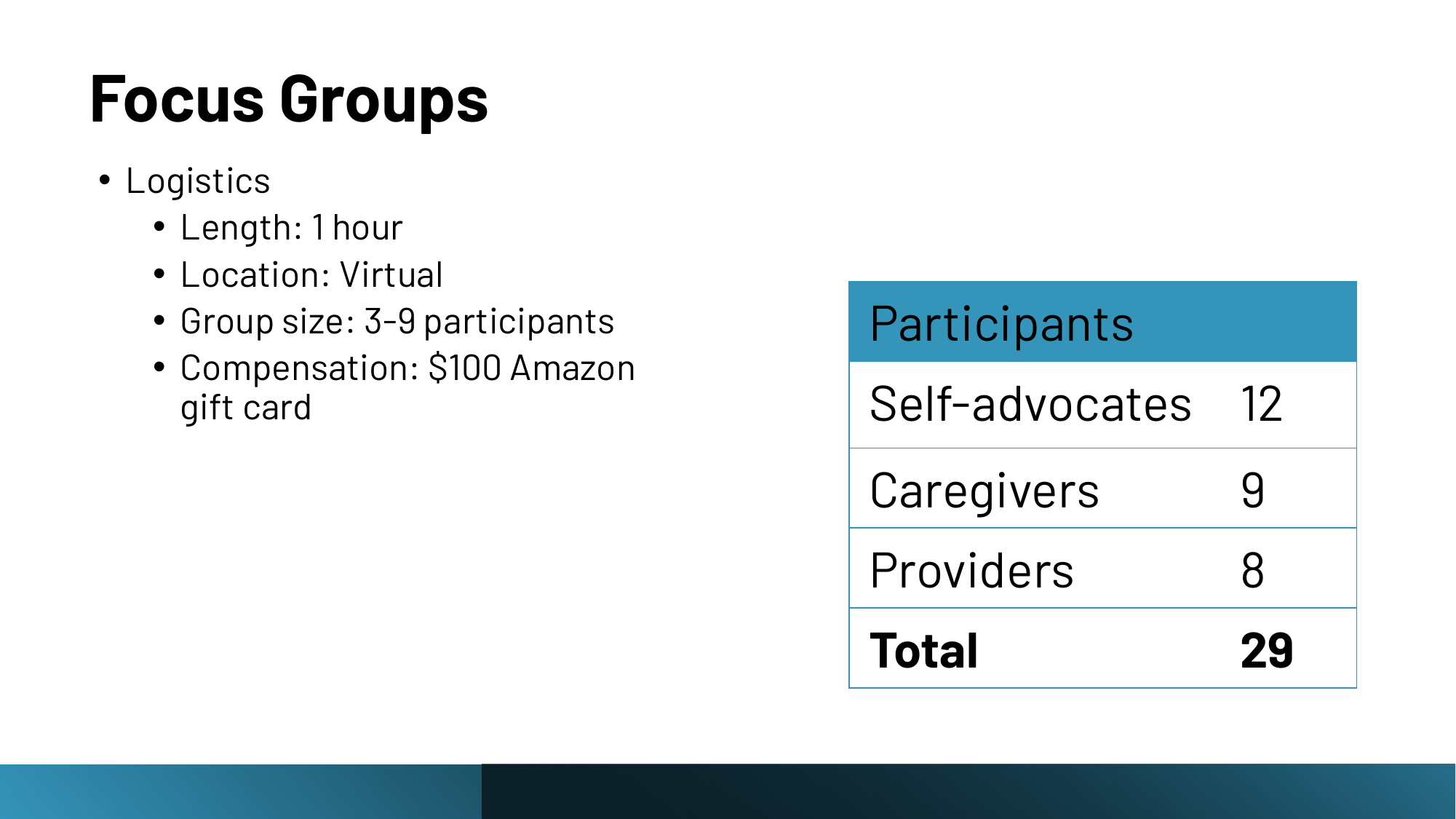

Focus Groups
Logistics
Length: 1 hour
Location: Virtual
Group size: 3-9 participants
Compensation: $100 Amazon gift card

| Participants |  |
| --- | --- |
| Self-advocates | 12 |
| Caregivers | 9 |
| Providers | 8 |
| Total | 29 |